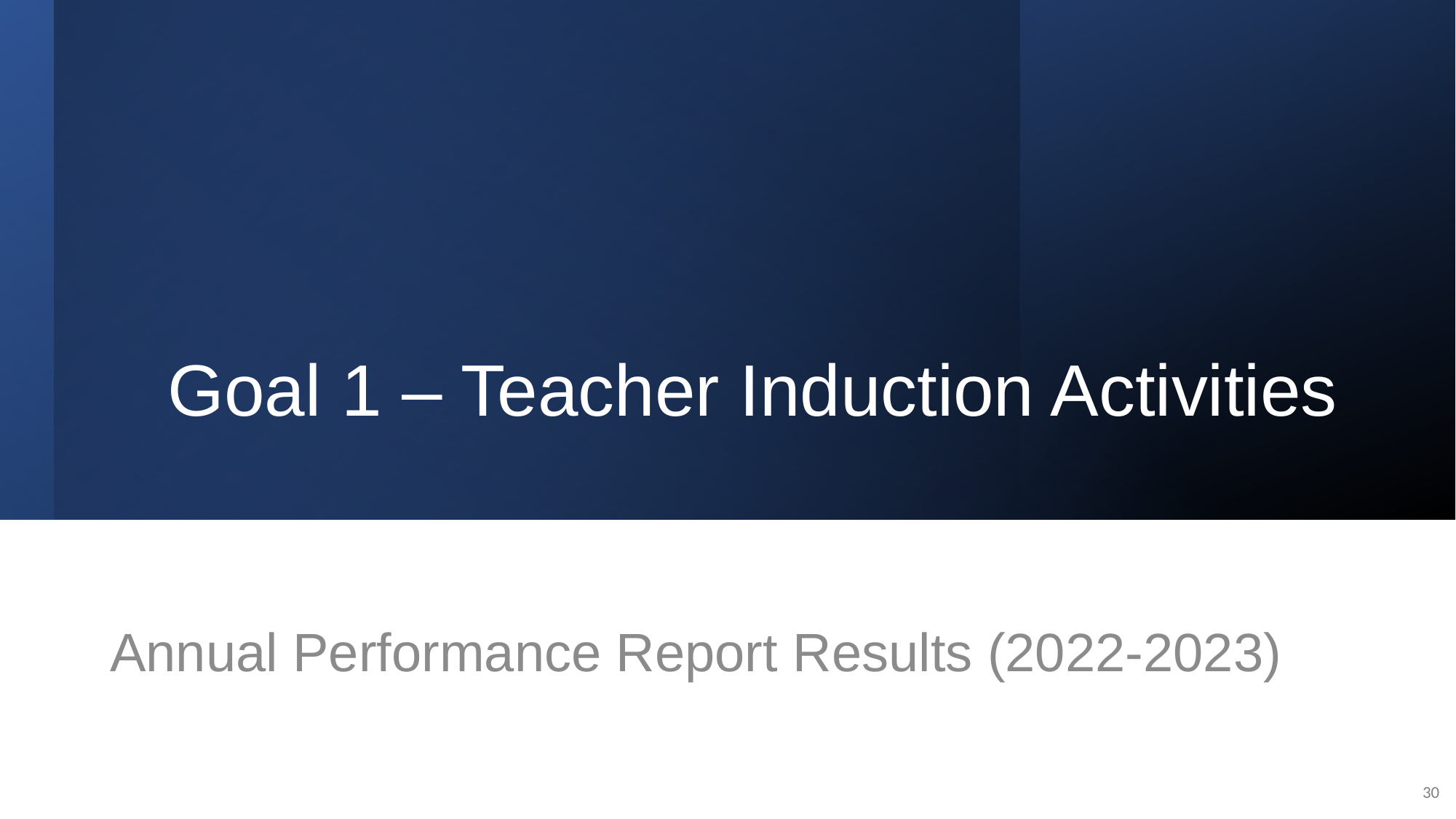

# Goal 1 – Teacher Induction Activities

Annual Performance Report Results (2022-2023)

30